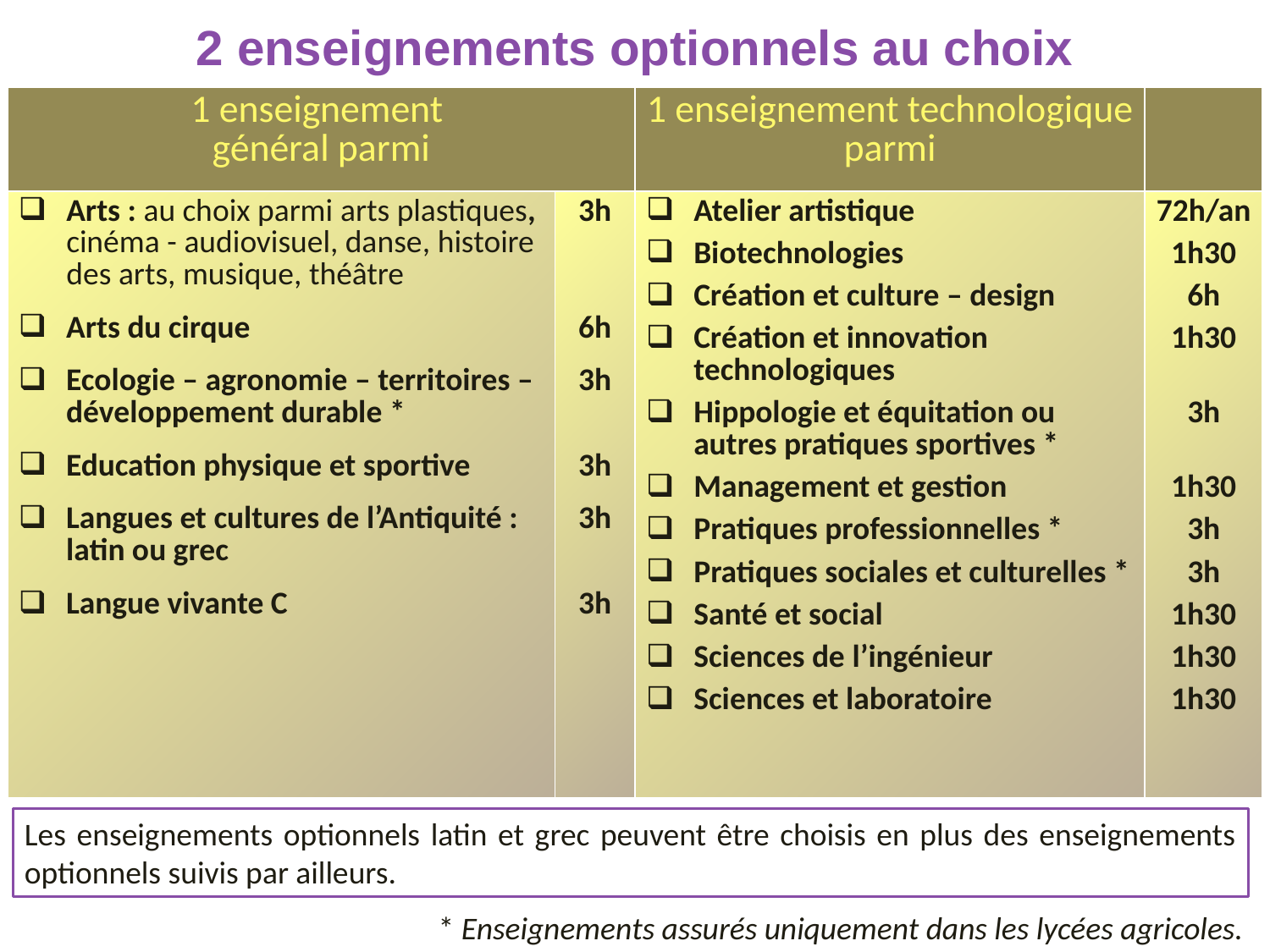

2 enseignements optionnels au choix
| 1 enseignement général parmi |  | 1 enseignement technologique parmi |  |
| --- | --- | --- | --- |
| Arts : au choix parmi arts plastiques, cinéma - audiovisuel, danse, histoire des arts, musique, théâtre Arts du cirque Ecologie – agronomie – territoires – développement durable \* Education physique et sportive Langues et cultures de l’Antiquité : latin ou grec Langue vivante C | 3h 6h 3h 3h 3h 3h | Atelier artistique Biotechnologies Création et culture – design Création et innovation technologiques Hippologie et équitation ou autres pratiques sportives \* Management et gestion Pratiques professionnelles \* Pratiques sociales et culturelles \* Santé et social Sciences de l’ingénieur Sciences et laboratoire | 72h/an 1h30 6h 1h30 3h 1h30 3h 3h 1h30 1h30 1h30 |
Les enseignements optionnels latin et grec peuvent être choisis en plus des enseignements optionnels suivis par ailleurs.
* Enseignements assurés uniquement dans les lycées agricoles.